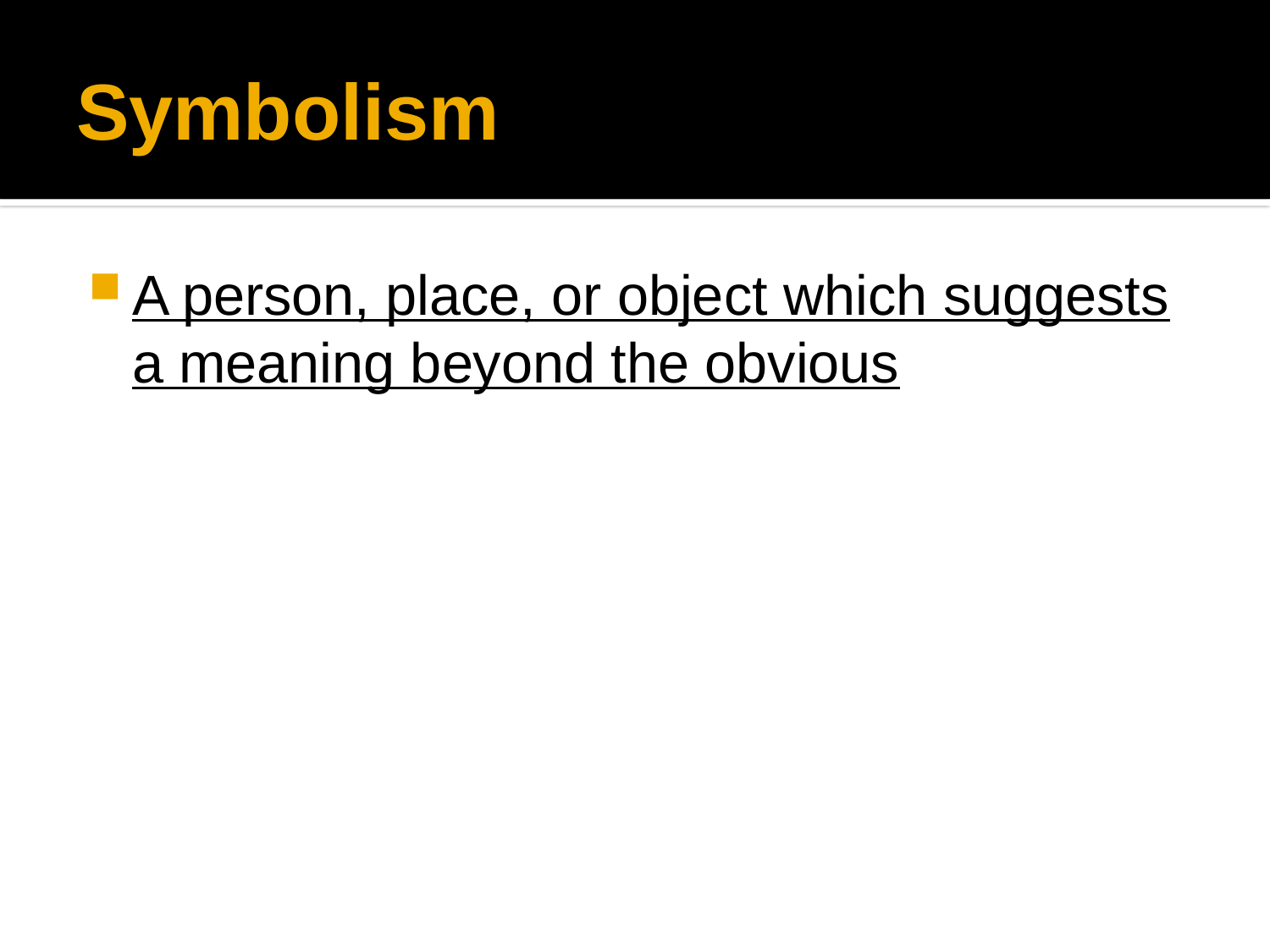

# Symbolism
A person, place, or object which suggests a meaning beyond the obvious